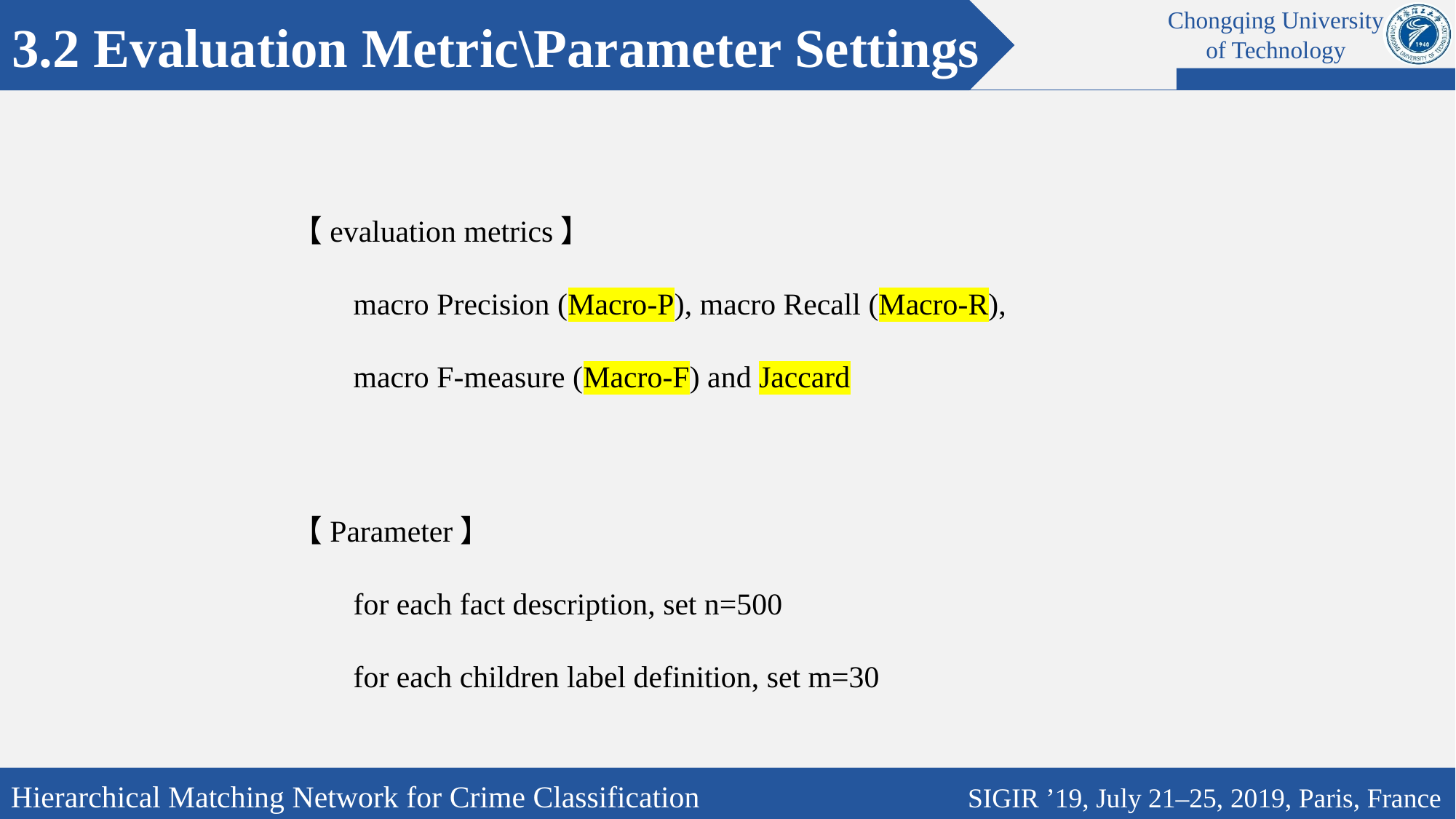

3.2 Evaluation Metric\Parameter Settings

Chongqing University of Technology
【evaluation metrics】
        macro Precision (Macro-P), macro Recall (Macro-R),
        macro F-measure (Macro-F) and Jaccard
【Parameter】
        for each fact description, set n=500
        for each children label definition, set m=30
Hierarchical Matching Network for Crime Classification  		           SIGIR ’19, July 21–25, 2019, Paris, France